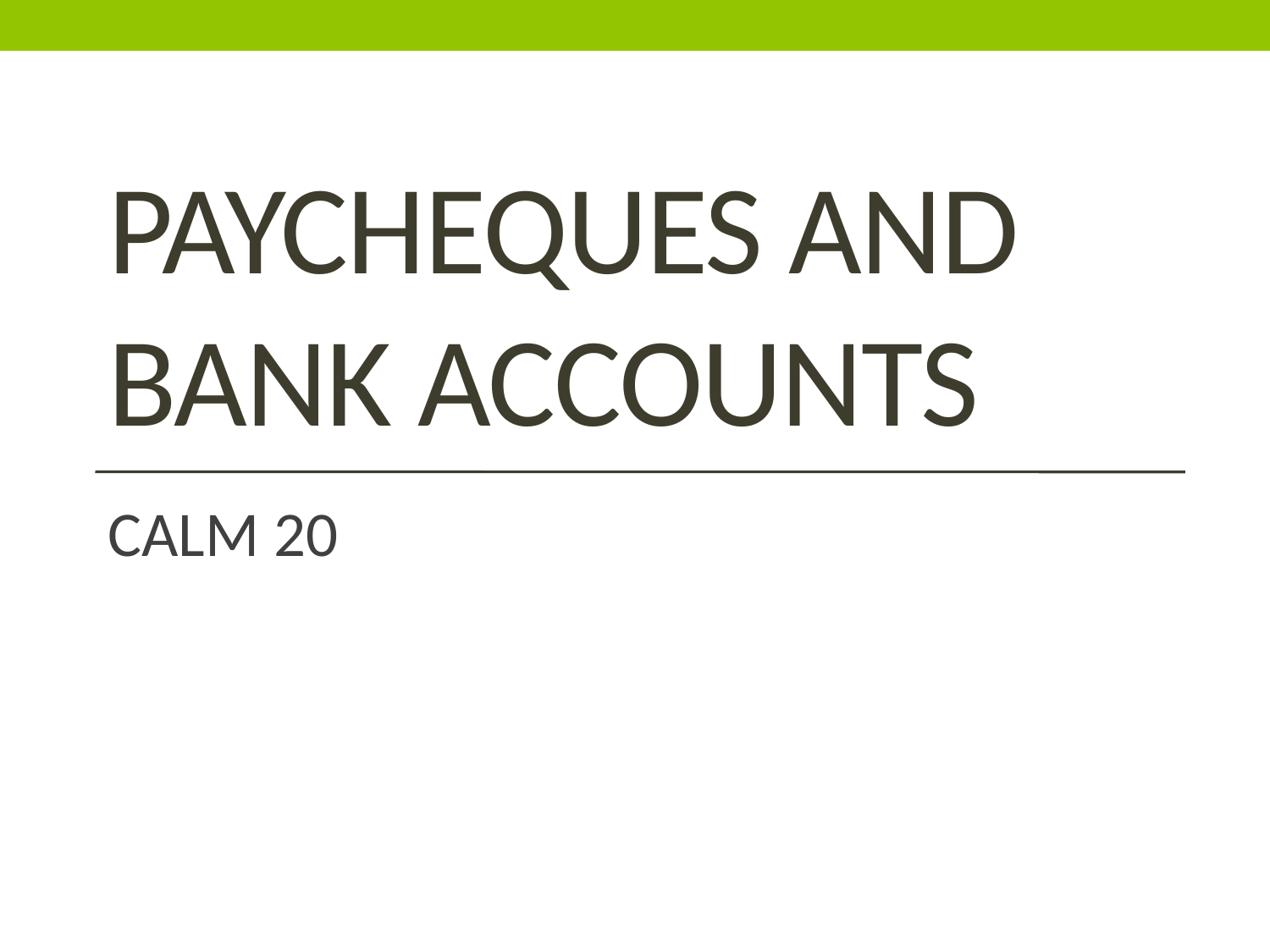

# Paycheques and bank accounts
CALM 20